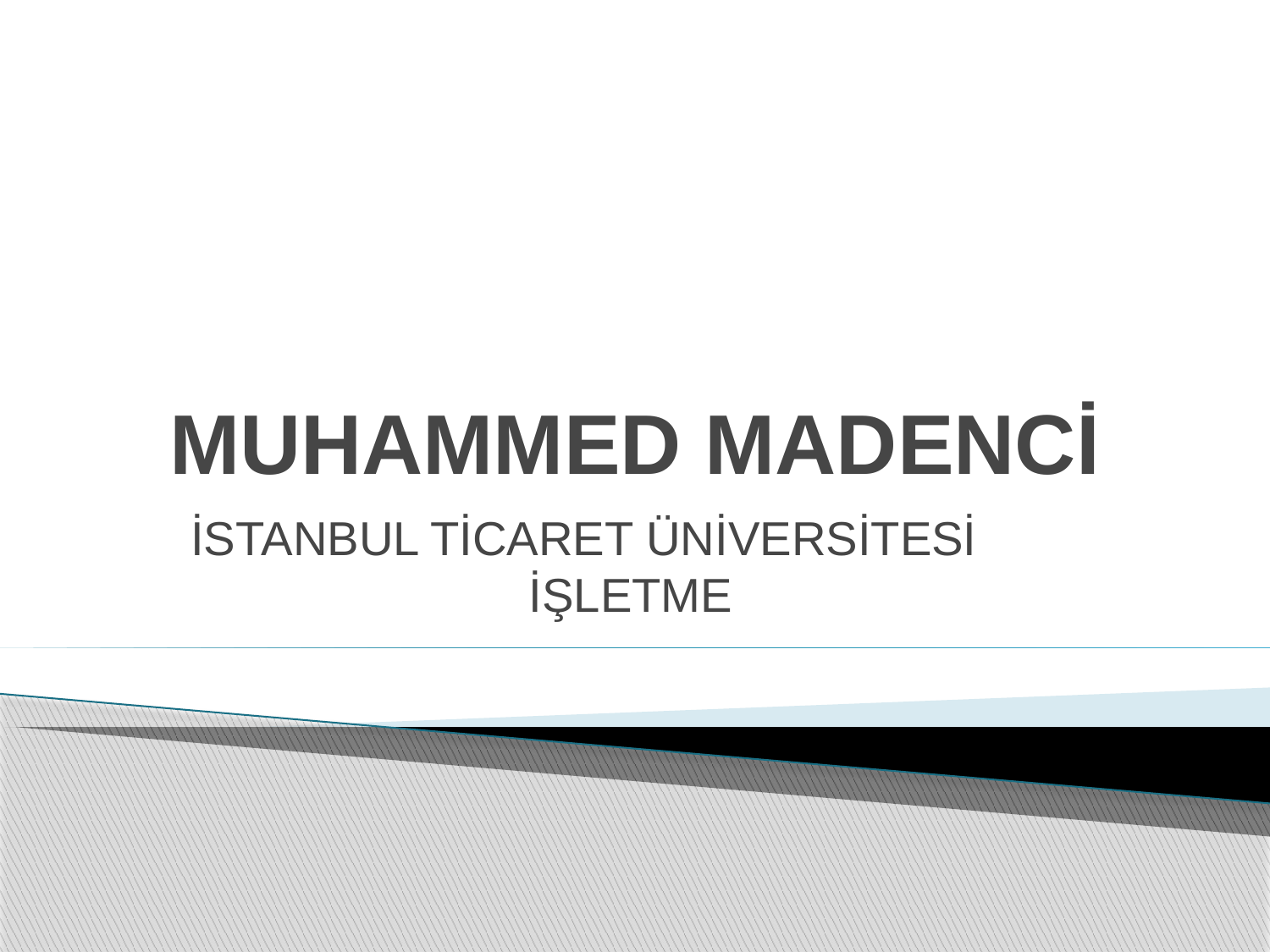

# MUHAMMED MADENCİ
İSTANBUL TİCARET ÜNİVERSİTESİ        İŞLETME